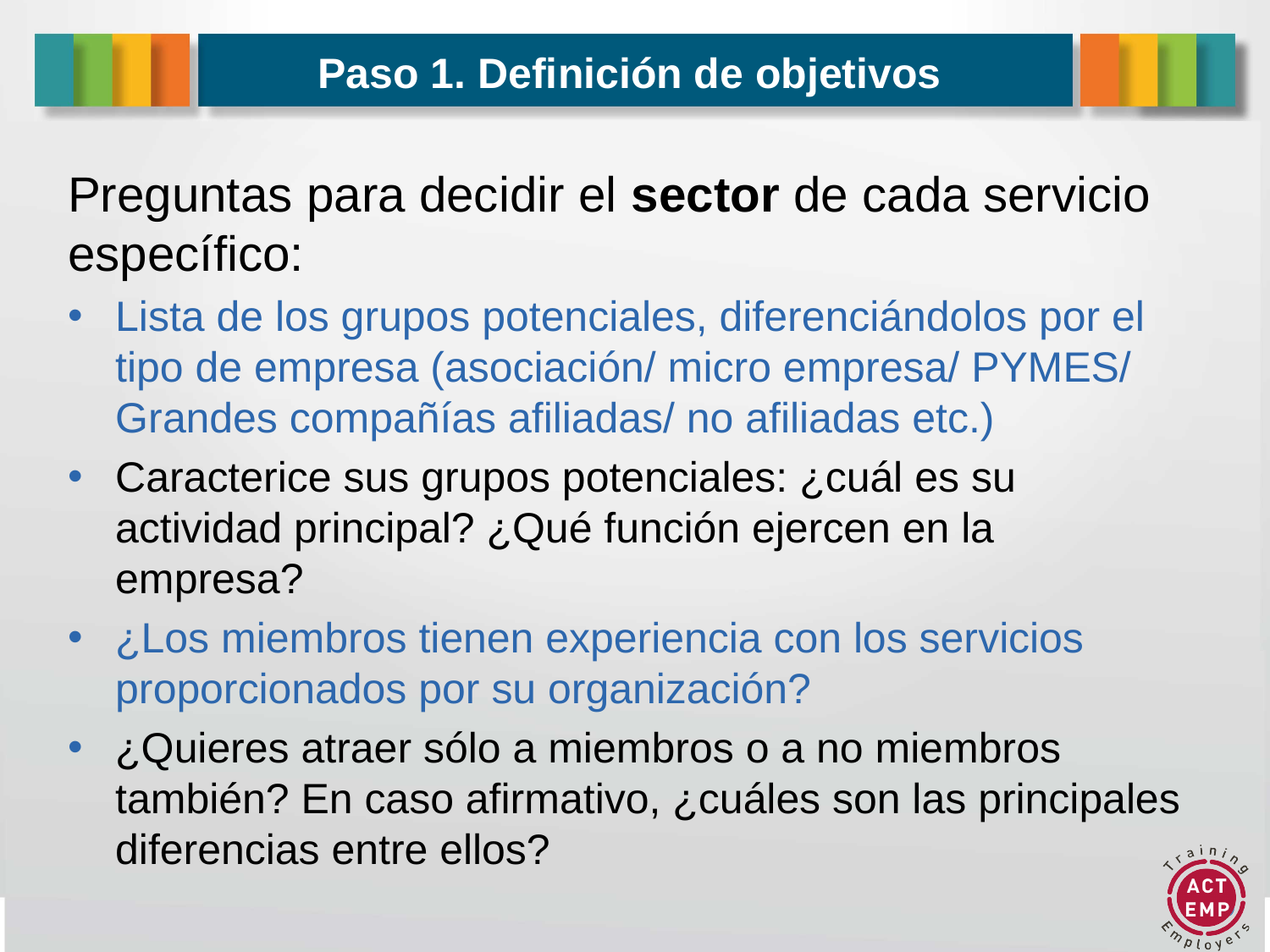

# Paso 1. Definición de objetivos
Preguntas para decidir el sector de cada servicio específico:
Lista de los grupos potenciales, diferenciándolos por el tipo de empresa (asociación/ micro empresa/ PYMES/ Grandes compañías afiliadas/ no afiliadas etc.)
Caracterice sus grupos potenciales: ¿cuál es su actividad principal? ¿Qué función ejercen en la empresa?
¿Los miembros tienen experiencia con los servicios proporcionados por su organización?
¿Quieres atraer sólo a miembros o a no miembros también? En caso afirmativo, ¿cuáles son las principales diferencias entre ellos?